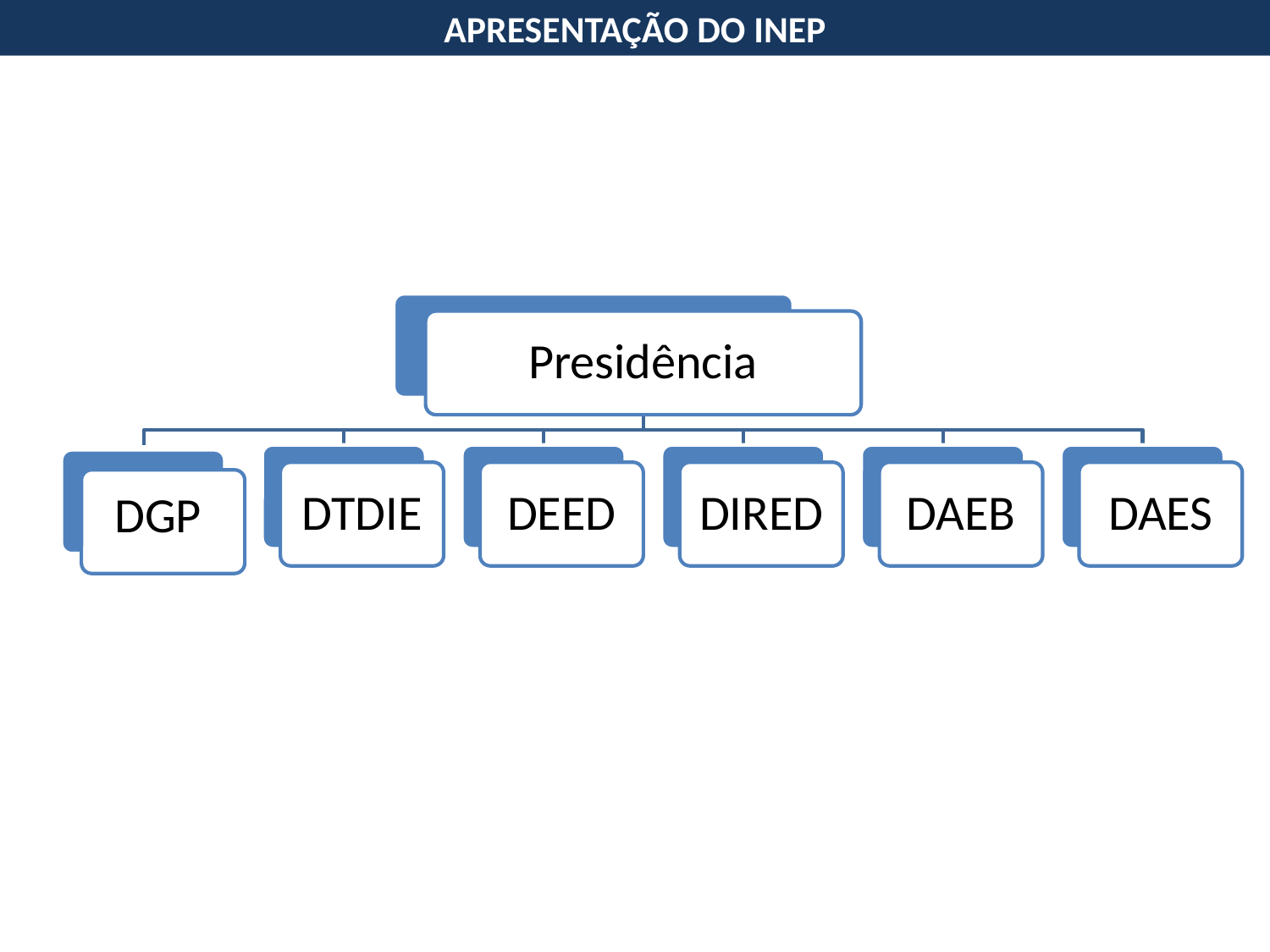

APRESENTAÇÃO DO INEP

Presidência

DTDIE

DEED

DIRED

DAEB

DAES

DGP